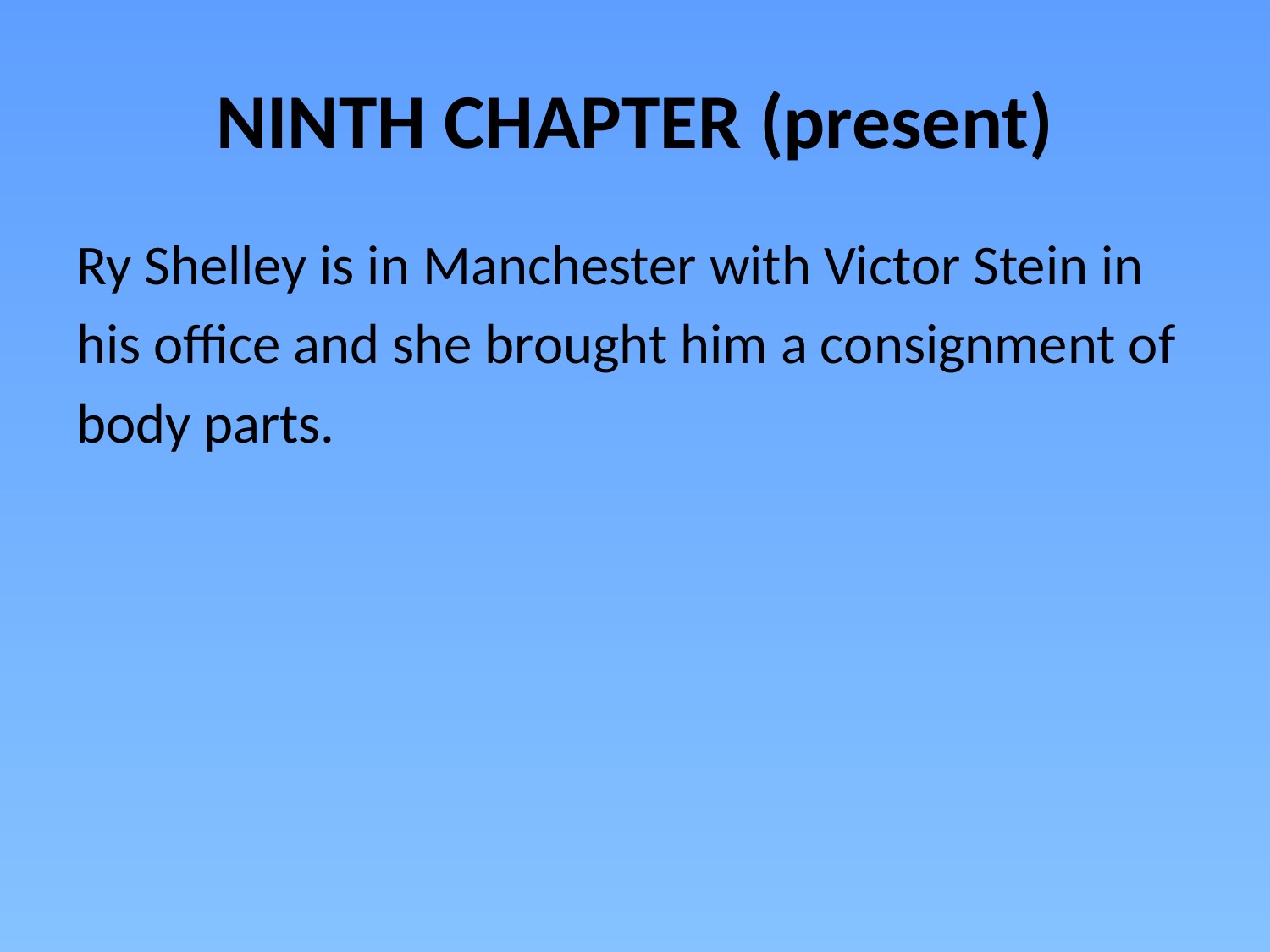

# NINTH CHAPTER (present)
Ry Shelley is in Manchester with Victor Stein in
his office and she brought him a consignment of
body parts.